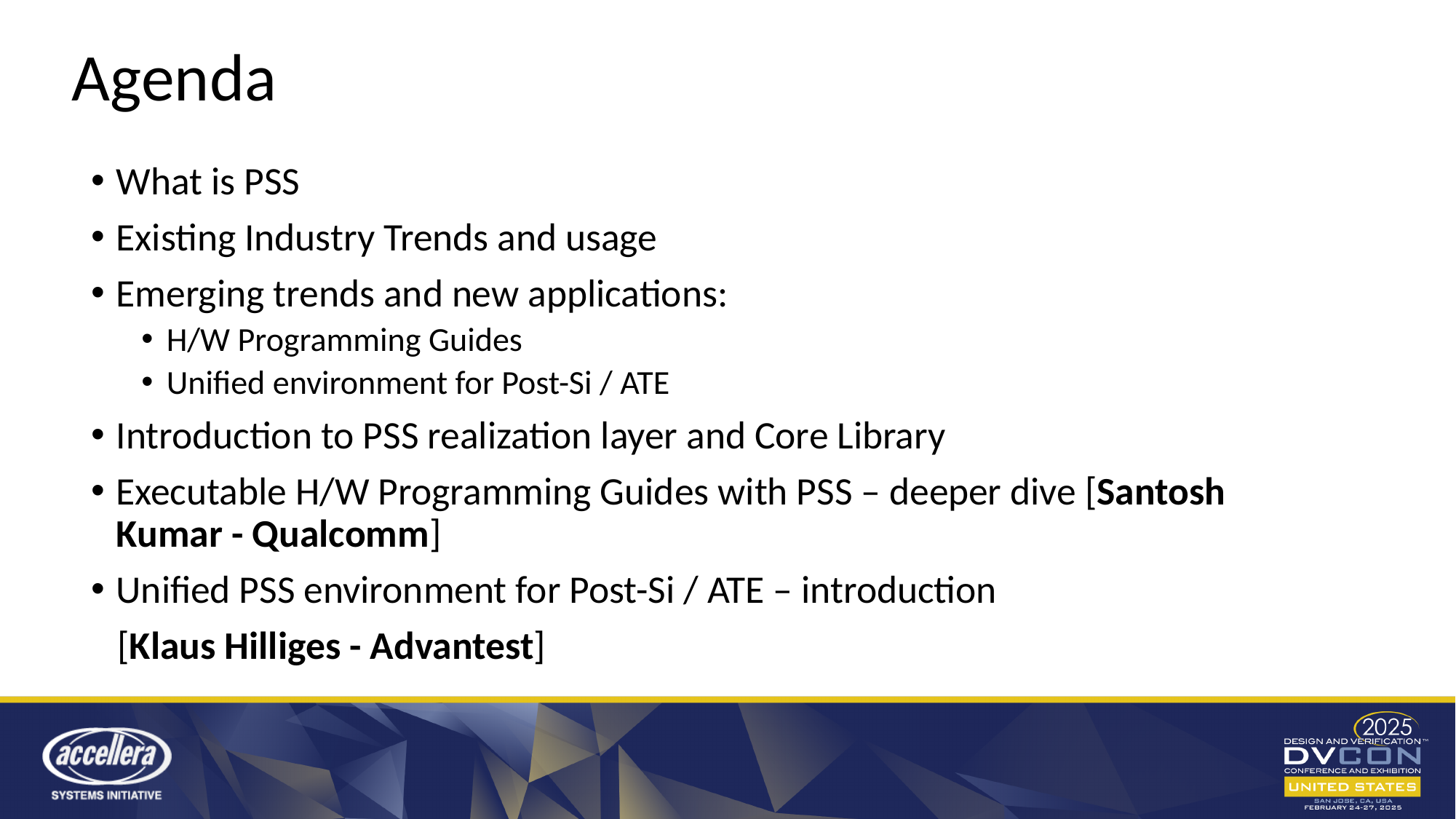

# Agenda
What is PSS
Existing Industry Trends and usage
Emerging trends and new applications:
H/W Programming Guides
Unified environment for Post-Si / ATE
Introduction to PSS realization layer and Core Library
Executable H/W Programming Guides with PSS – deeper dive [Santosh Kumar - Qualcomm]
Unified PSS environment for Post-Si / ATE – introduction
   [Klaus Hilliges - Advantest]